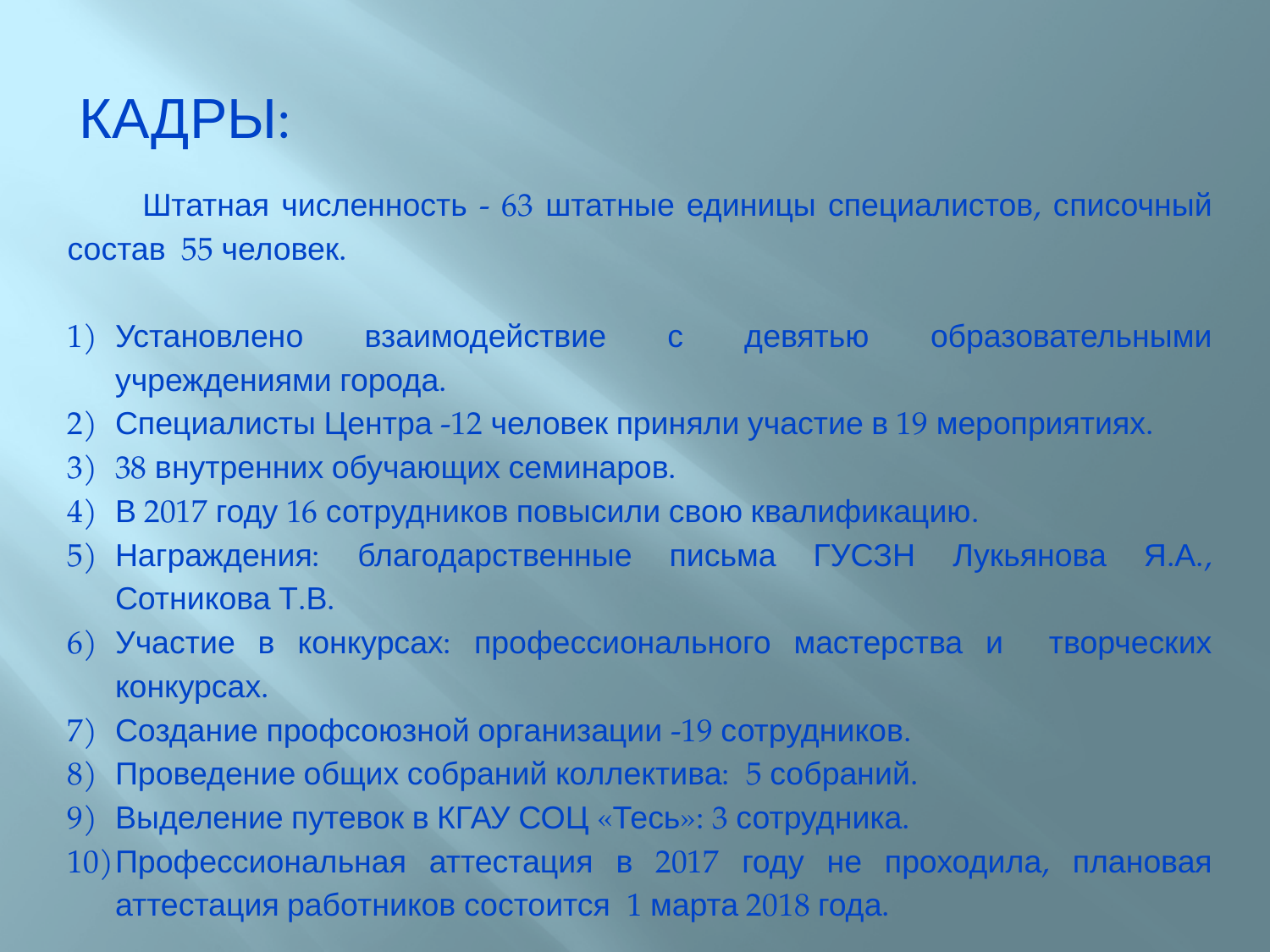

КАДРЫ:
Штатная численность - 63 штатные единицы специалистов, списочный состав  55 человек.

Установлено взаимодействие с девятью образовательными учреждениями города.
Специалисты Центра -12 человек приняли участие в 19 мероприятиях.
38 внутренних обучающих семинаров.
В 2017 году 16 сотрудников повысили свою квалификацию.
Награждения: благодарственные письма ГУСЗН Лукьянова Я.А., Сотникова Т.В.
Участие в конкурсах: профессионального мастерства и  творческих конкурсах.
Создание профсоюзной организации -19 сотрудников.
Проведение общих собраний коллектива:  5 собраний.
Выделение путевок в КГАУ СОЦ «Тесь»: 3 сотрудника.
Профессиональная аттестация в 2017 году не проходила, плановая аттестация работников состоится  1 марта 2018 года.